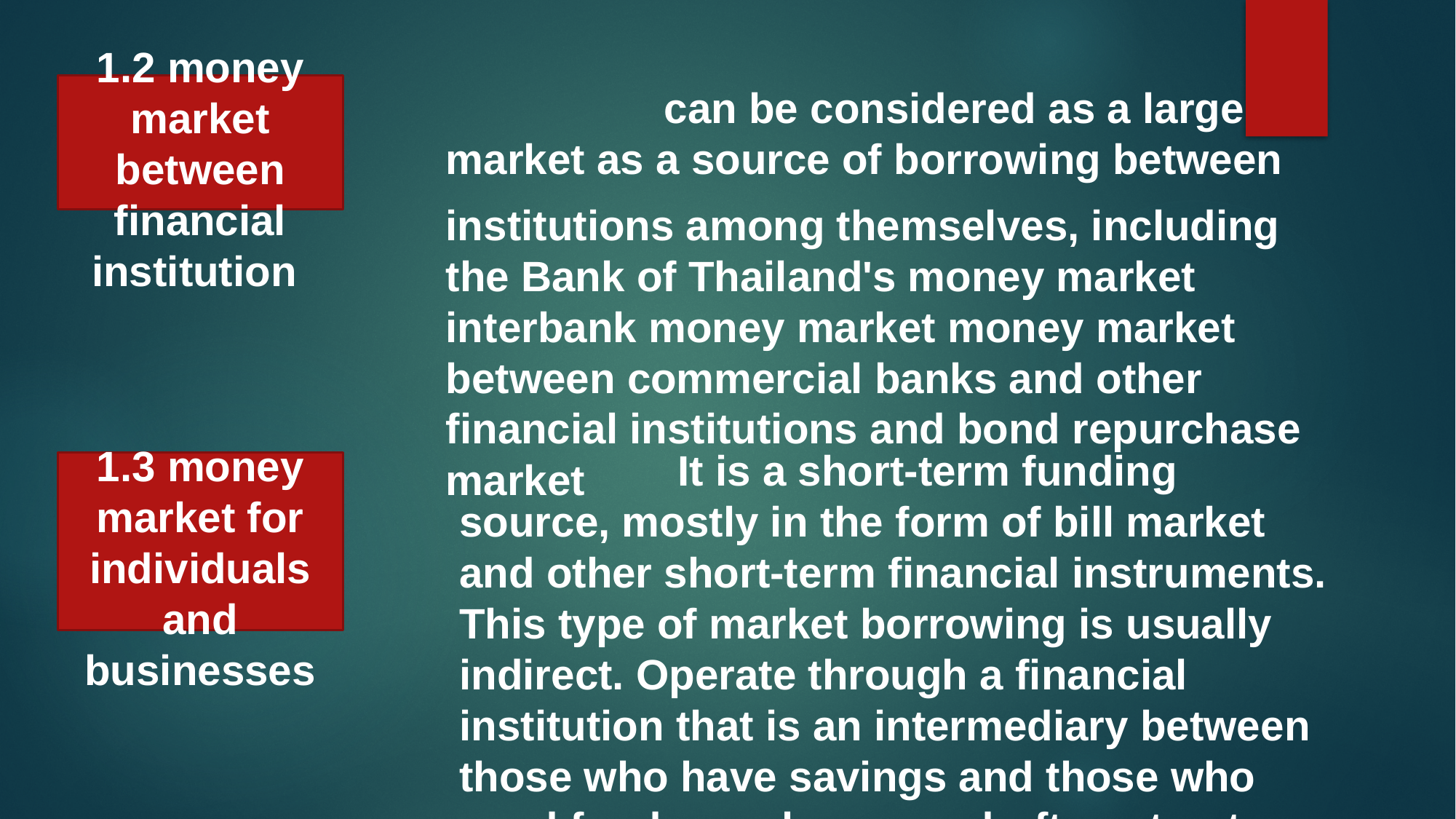

1.2 money market between
financial institution
	 	can be considered as a large market as a source of borrowing between
institutions among themselves, including the Bank of Thailand's money market interbank money market money market between commercial banks and other financial institutions and bond repurchase market
	 	It is a short-term funding source, mostly in the form of bill market and other short-term financial instruments. This type of market borrowing is usually indirect. Operate through a financial institution that is an intermediary between those who have savings and those who need funds. such as overdraft contracts various types of bills and short-term loan agreements, etc.

1.3 money market for individuals and businesses